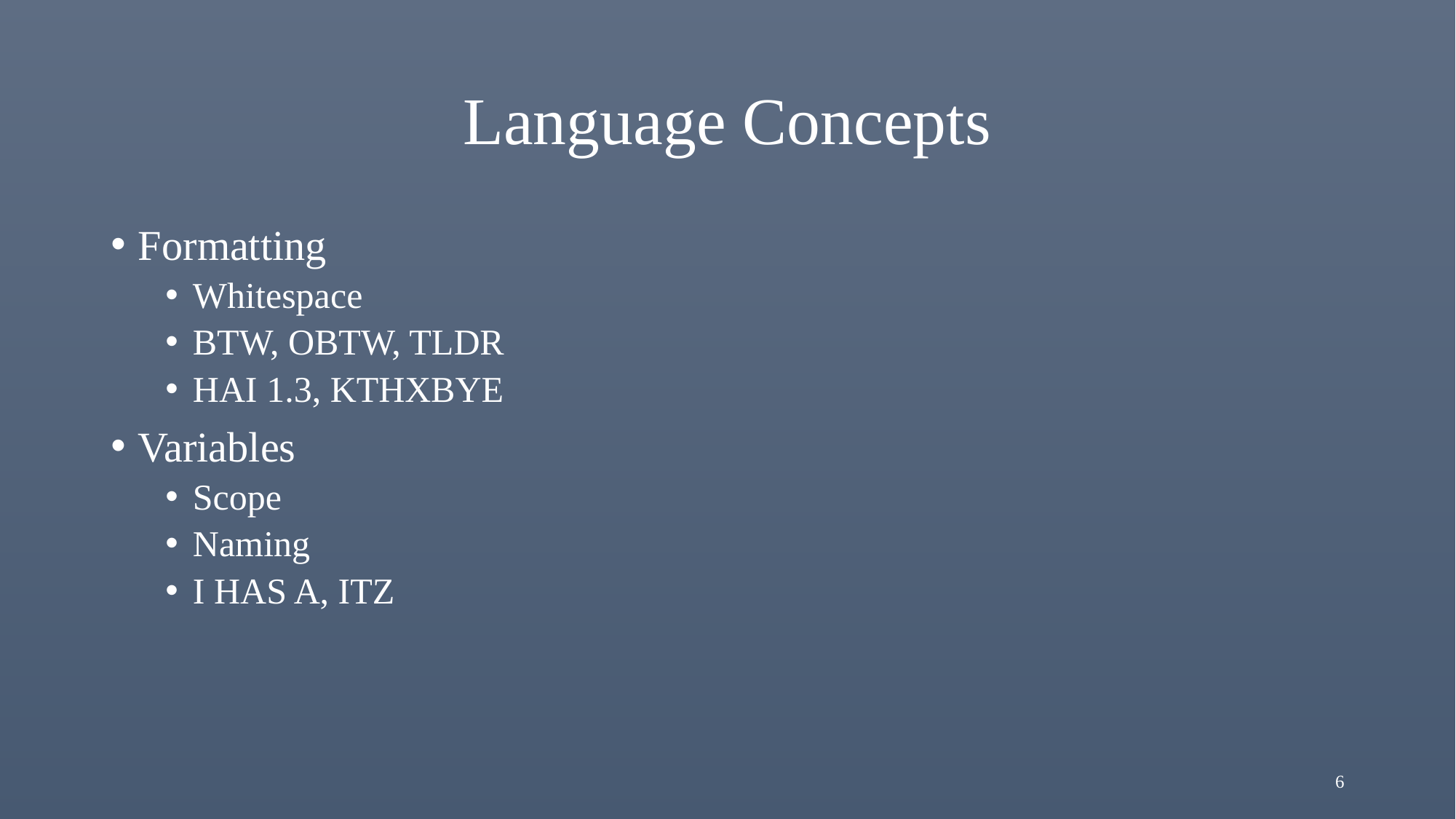

# Language Concepts
Formatting
Whitespace
BTW, OBTW, TLDR
HAI 1.3, KTHXBYE
Variables
Scope
Naming
I HAS A, ITZ

6